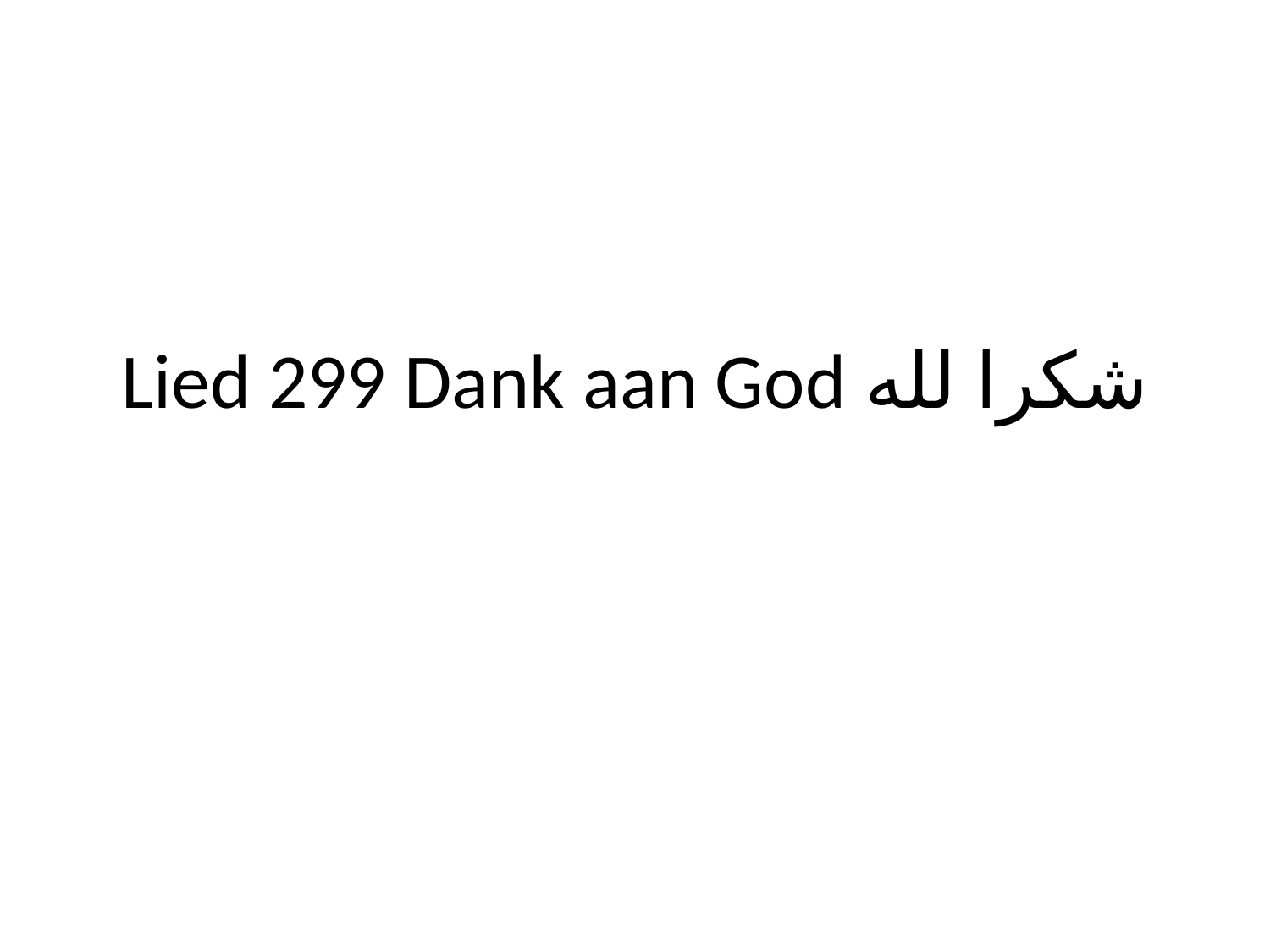

# Lied 299 Dank aan God شكرا لله